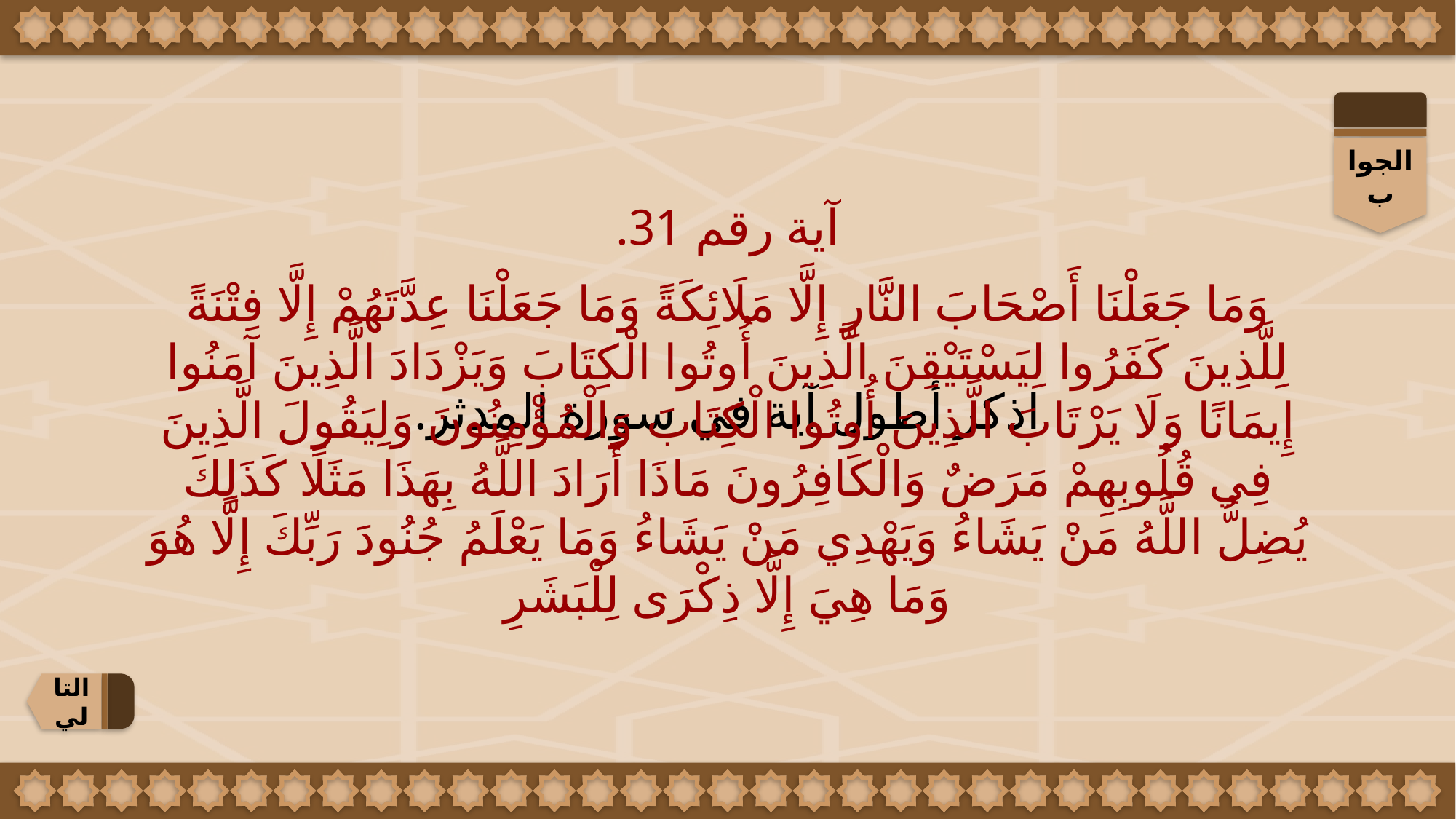

الجواب
آية رقم 31.
وَمَا جَعَلْنَا أَصْحَابَ النَّارِ إِلَّا مَلَائِكَةً وَمَا جَعَلْنَا عِدَّتَهُمْ إِلَّا فِتْنَةً لِلَّذِينَ كَفَرُوا لِيَسْتَيْقِنَ الَّذِينَ أُوتُوا الْكِتَابَ وَيَزْدَادَ الَّذِينَ آمَنُوا إِيمَانًا وَلَا يَرْتَابَ الَّذِينَ أُوتُوا الْكِتَابَ وَالْمُؤْمِنُونَ وَلِيَقُولَ الَّذِينَ فِي قُلُوبِهِمْ مَرَضٌ وَالْكَافِرُونَ مَاذَا أَرَادَ اللَّهُ بِهَذَا مَثَلًا كَذَلِكَ يُضِلُّ اللَّهُ مَنْ يَشَاءُ وَيَهْدِي مَنْ يَشَاءُ وَمَا يَعْلَمُ جُنُودَ رَبِّكَ إِلَّا هُوَ وَمَا هِيَ إِلَّا ذِكْرَى لِلْبَشَرِ
اذكر أطول آية في سورة المدثر.

التالي